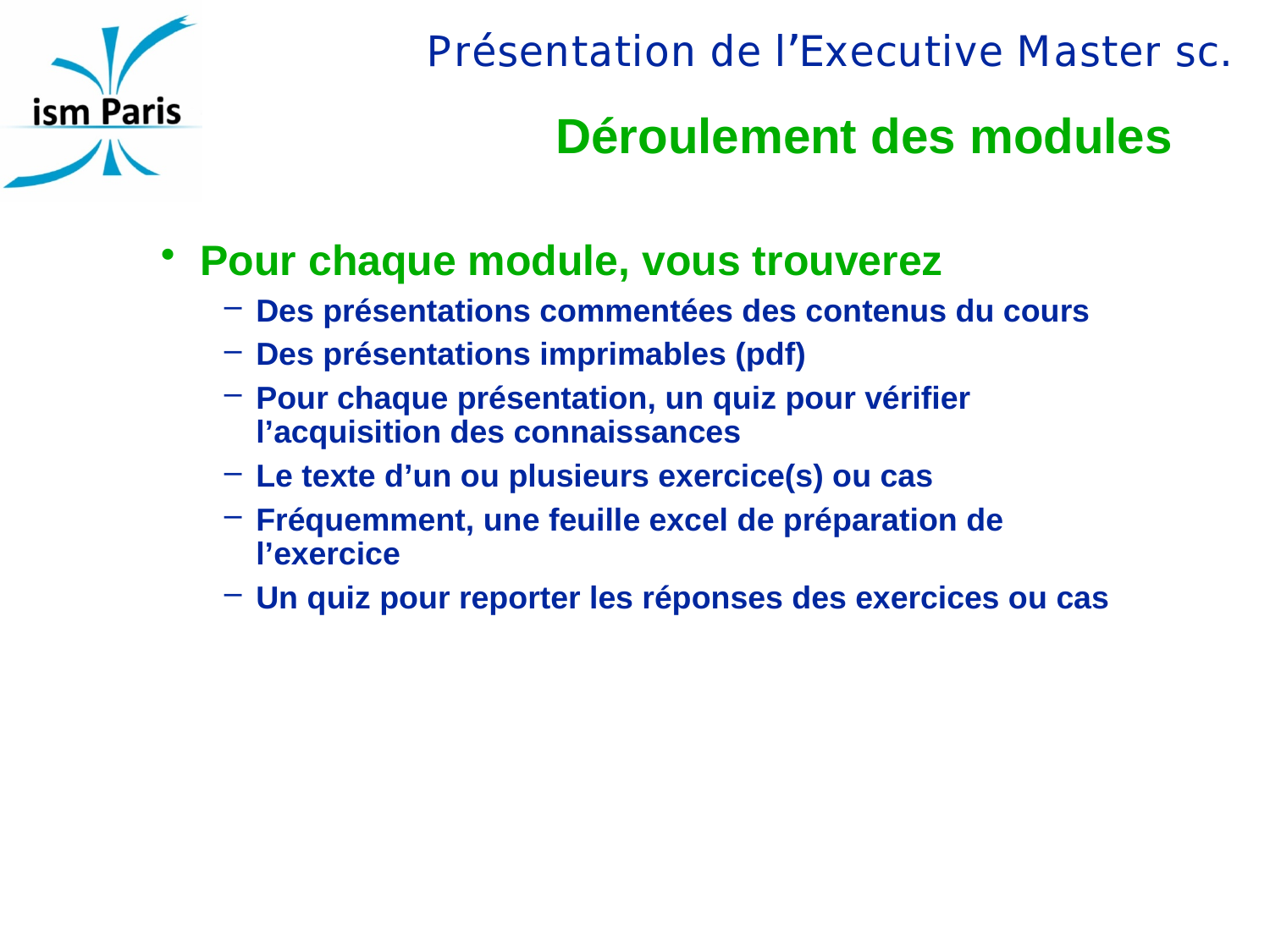

# Déroulement des modules
Pour chaque module, vous trouverez
Des présentations commentées des contenus du cours
Des présentations imprimables (pdf)
Pour chaque présentation, un quiz pour vérifier l’acquisition des connaissances
Le texte d’un ou plusieurs exercice(s) ou cas
Fréquemment, une feuille excel de préparation de l’exercice
Un quiz pour reporter les réponses des exercices ou cas